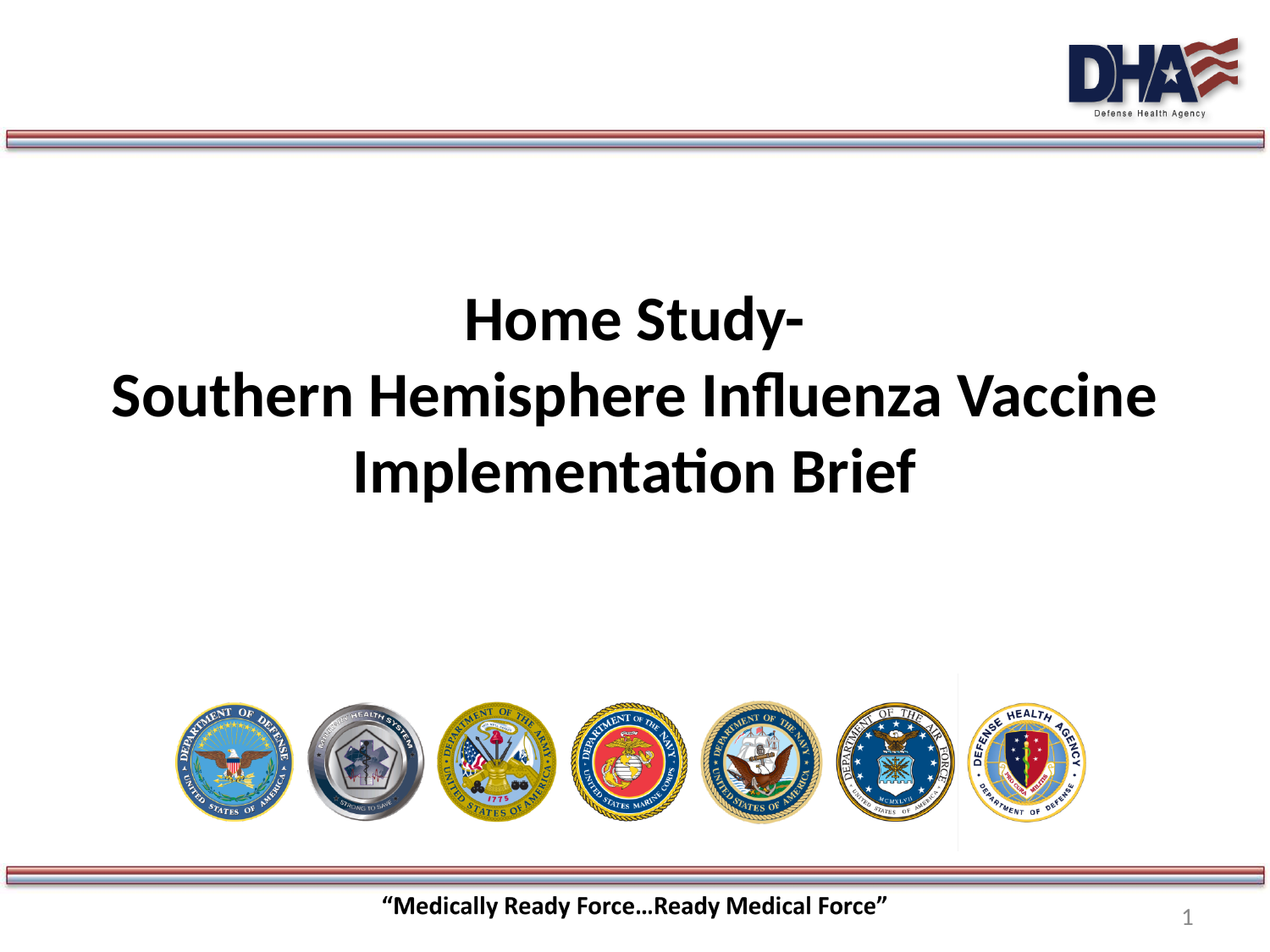

# Home Study- Southern Hemisphere Influenza Vaccine Implementation Brief
1